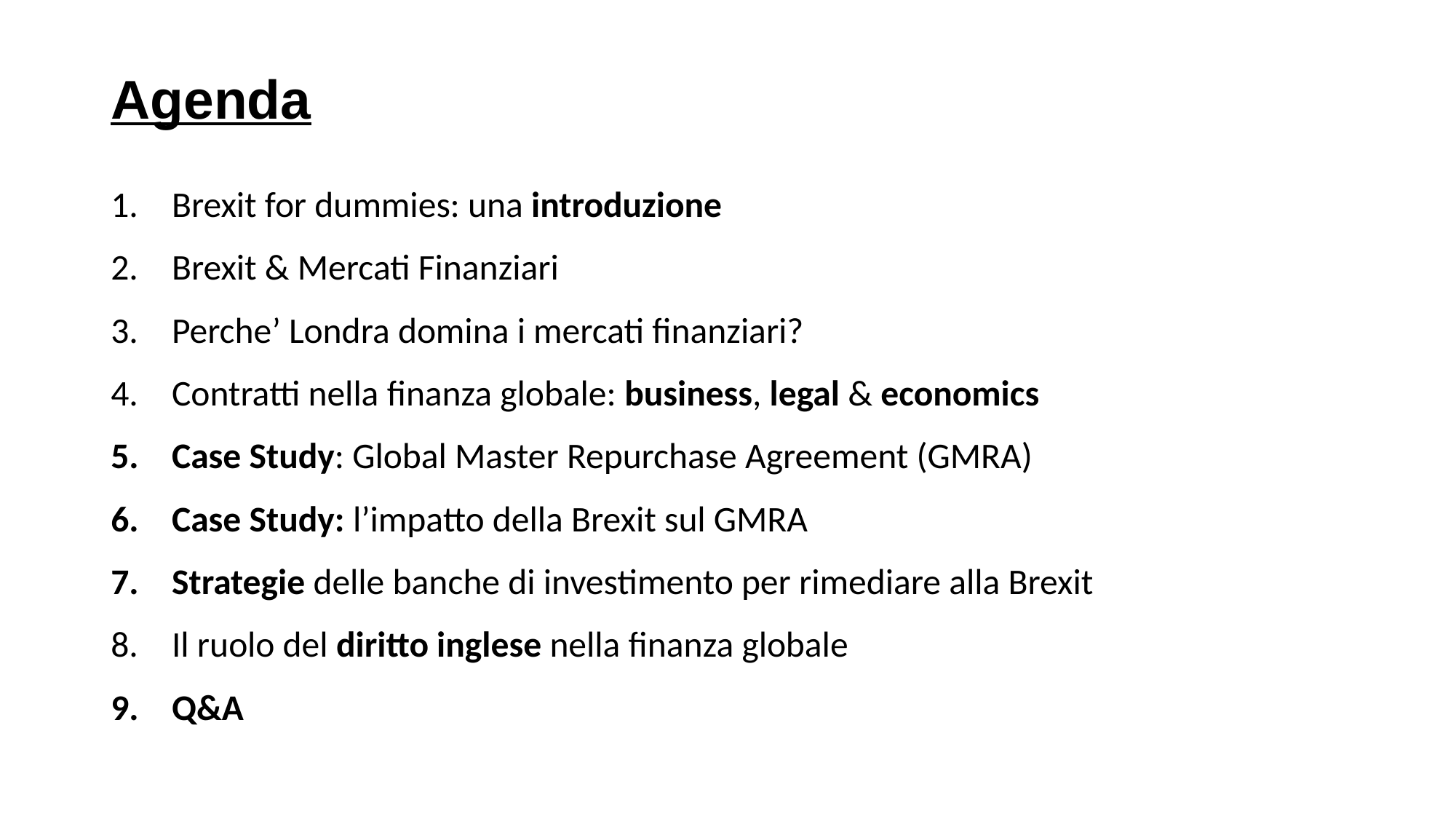

# Agenda
Brexit for dummies: una introduzione
Brexit & Mercati Finanziari
Perche’ Londra domina i mercati finanziari?
Contratti nella finanza globale: business, legal & economics
Case Study: Global Master Repurchase Agreement (GMRA)
Case Study: l’impatto della Brexit sul GMRA
Strategie delle banche di investimento per rimediare alla Brexit
Il ruolo del diritto inglese nella finanza globale
Q&A